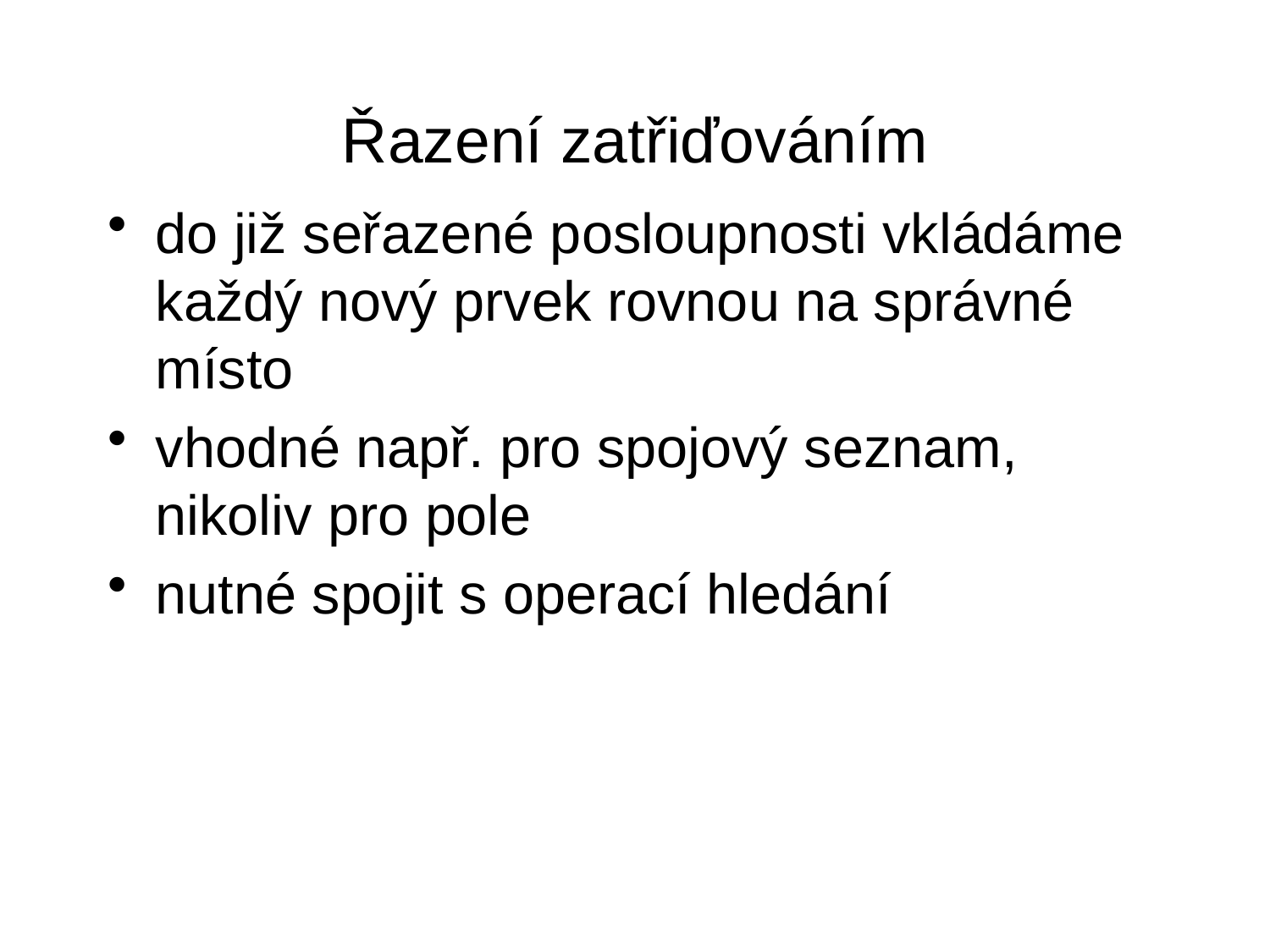

# Řazení zatřiďováním
do již seřazené posloupnosti vkládáme každý nový prvek rovnou na správné místo
vhodné např. pro spojový seznam, nikoliv pro pole
nutné spojit s operací hledání